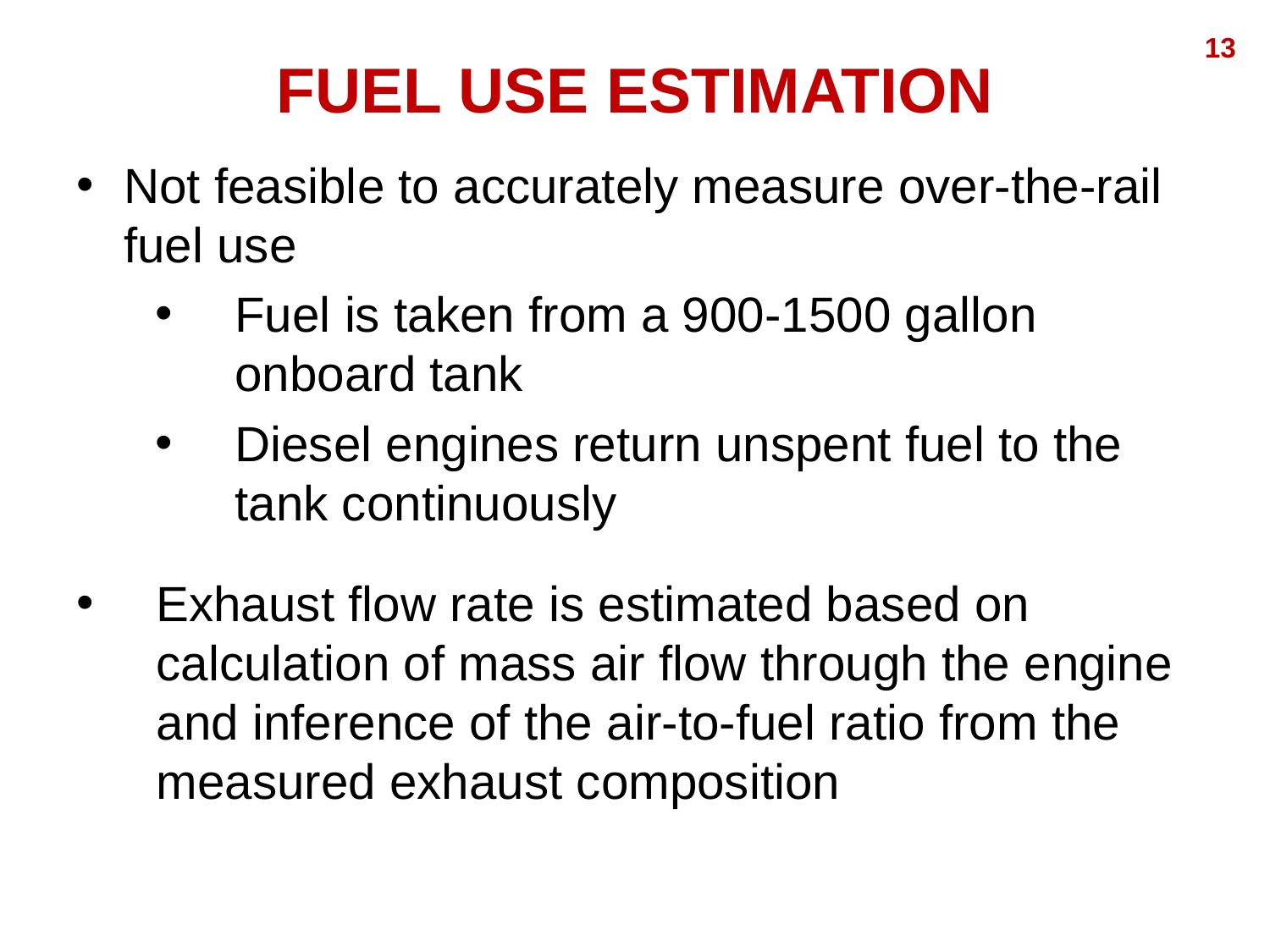

13
# FUEL USE ESTIMATION
Not feasible to accurately measure over-the-rail fuel use
Fuel is taken from a 900-1500 gallon onboard tank
Diesel engines return unspent fuel to the tank continuously
Exhaust flow rate is estimated based on calculation of mass air flow through the engine and inference of the air-to-fuel ratio from the measured exhaust composition